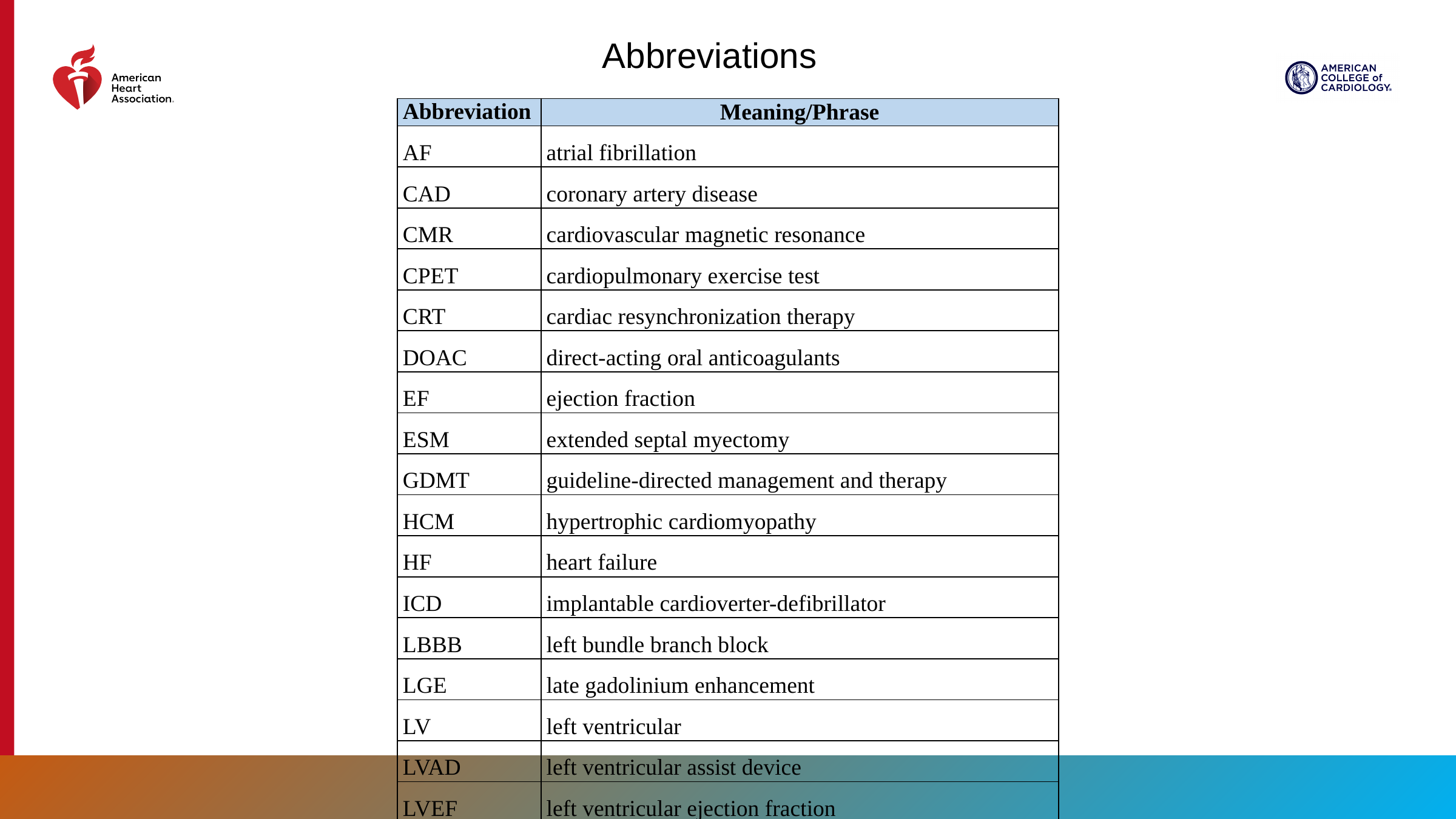

Abbreviations
| Abbreviation | Meaning/Phrase |
| --- | --- |
| AF | atrial fibrillation |
| CAD | coronary artery disease |
| CMR | cardiovascular magnetic resonance |
| CPET | cardiopulmonary exercise test |
| CRT | cardiac resynchronization therapy |
| DOAC | direct-acting oral anticoagulants |
| EF | ejection fraction |
| ESM | extended septal myectomy |
| GDMT | guideline-directed management and therapy |
| HCM | hypertrophic cardiomyopathy |
| HF | heart failure |
| ICD | implantable cardioverter-defibrillator |
| LBBB | left bundle branch block |
| LGE | late gadolinium enhancement |
| LV | left ventricular |
| LVAD | left ventricular assist device |
| LVEF | left ventricular ejection fraction |